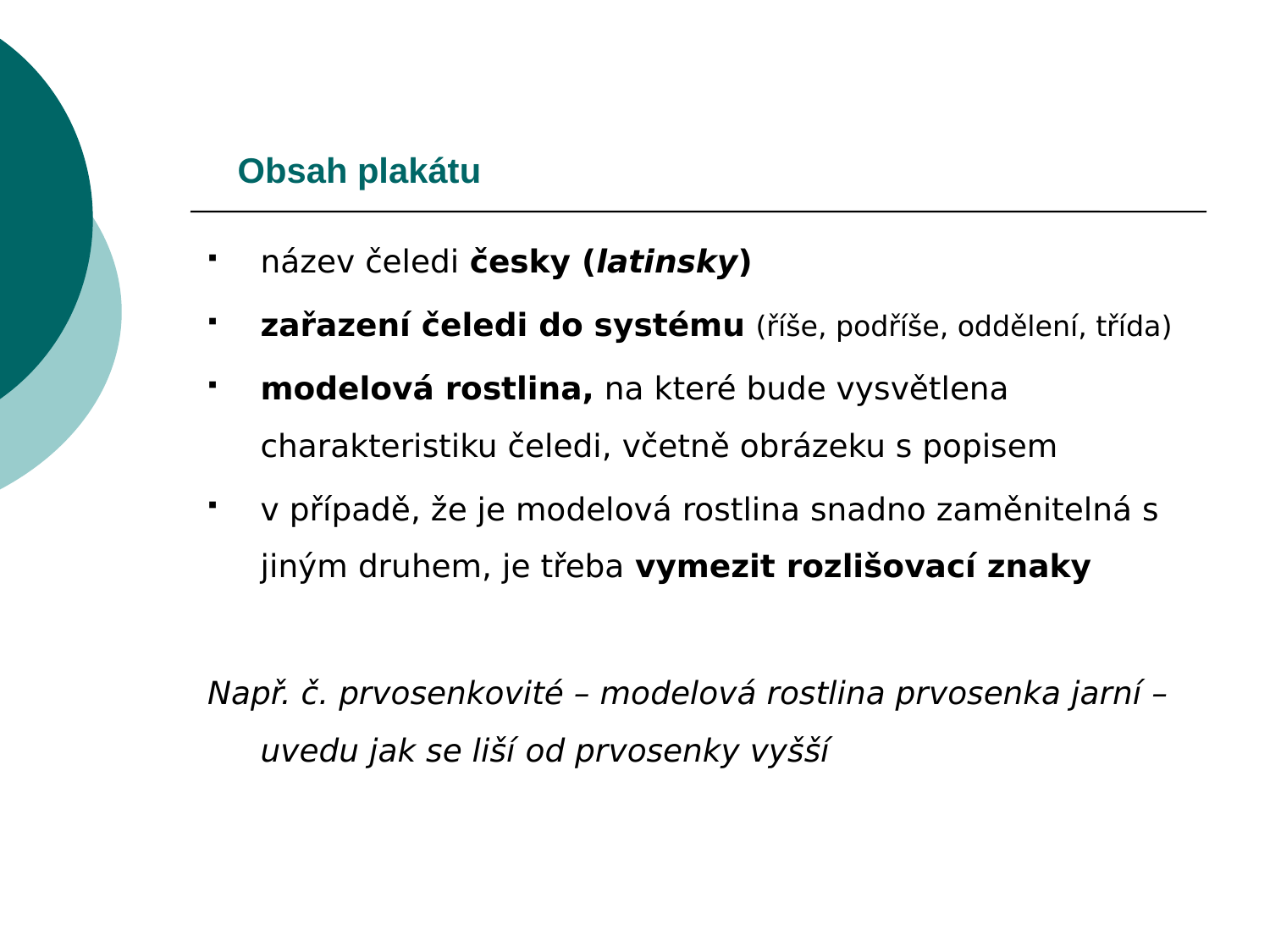

# Obsah plakátu
název čeledi česky (latinsky)
zařazení čeledi do systému (říše, podříše, oddělení, třída)
modelová rostlina, na které bude vysvětlena charakteristiku čeledi, včetně obrázeku s popisem
v případě, že je modelová rostlina snadno zaměnitelná s jiným druhem, je třeba vymezit rozlišovací znaky

Např. č. prvosenkovité – modelová rostlina prvosenka jarní – uvedu jak se liší od prvosenky vyšší